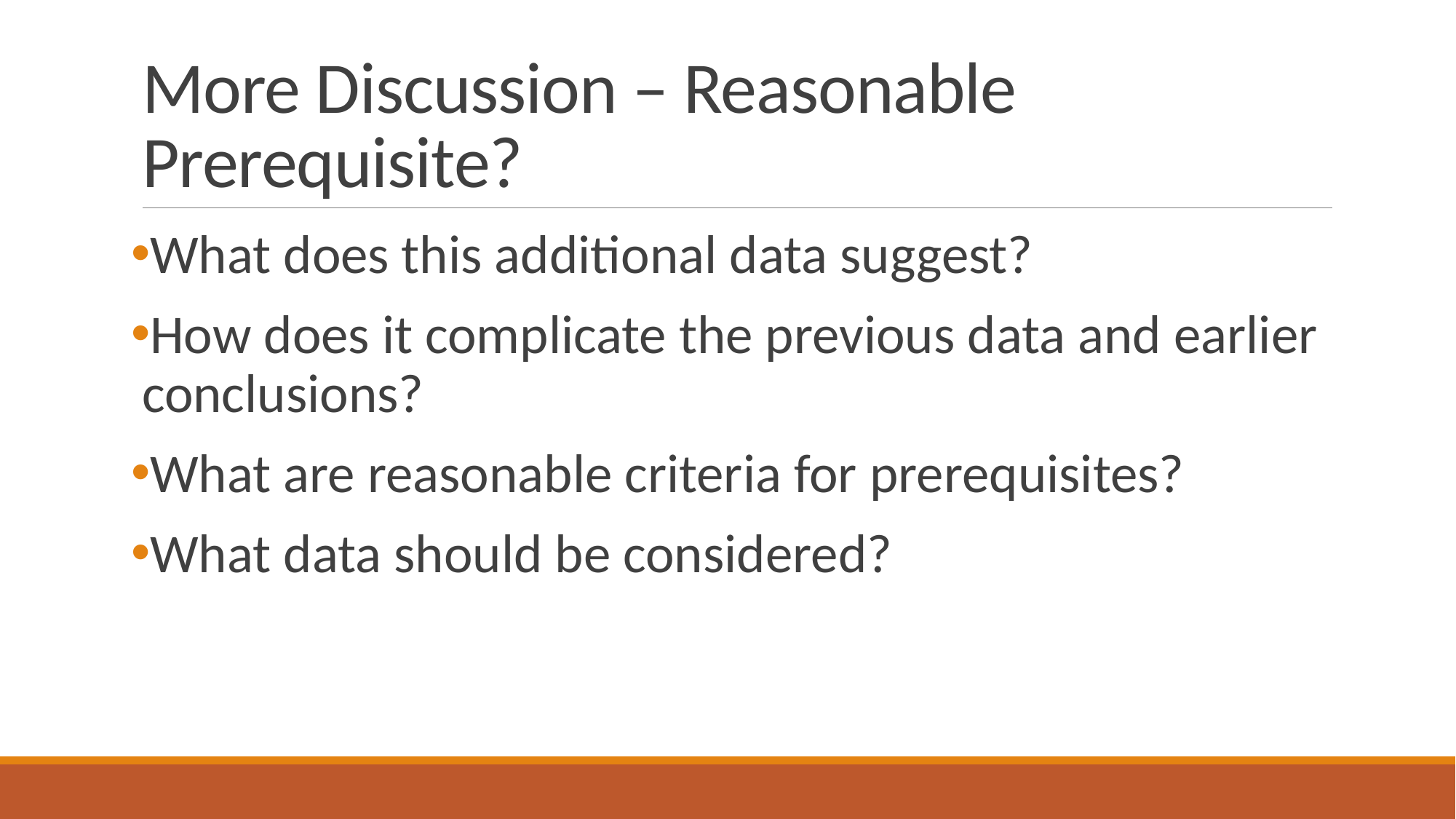

# More Discussion – Reasonable Prerequisite?
What does this additional data suggest?
How does it complicate the previous data and earlier conclusions?
What are reasonable criteria for prerequisites?
What data should be considered?